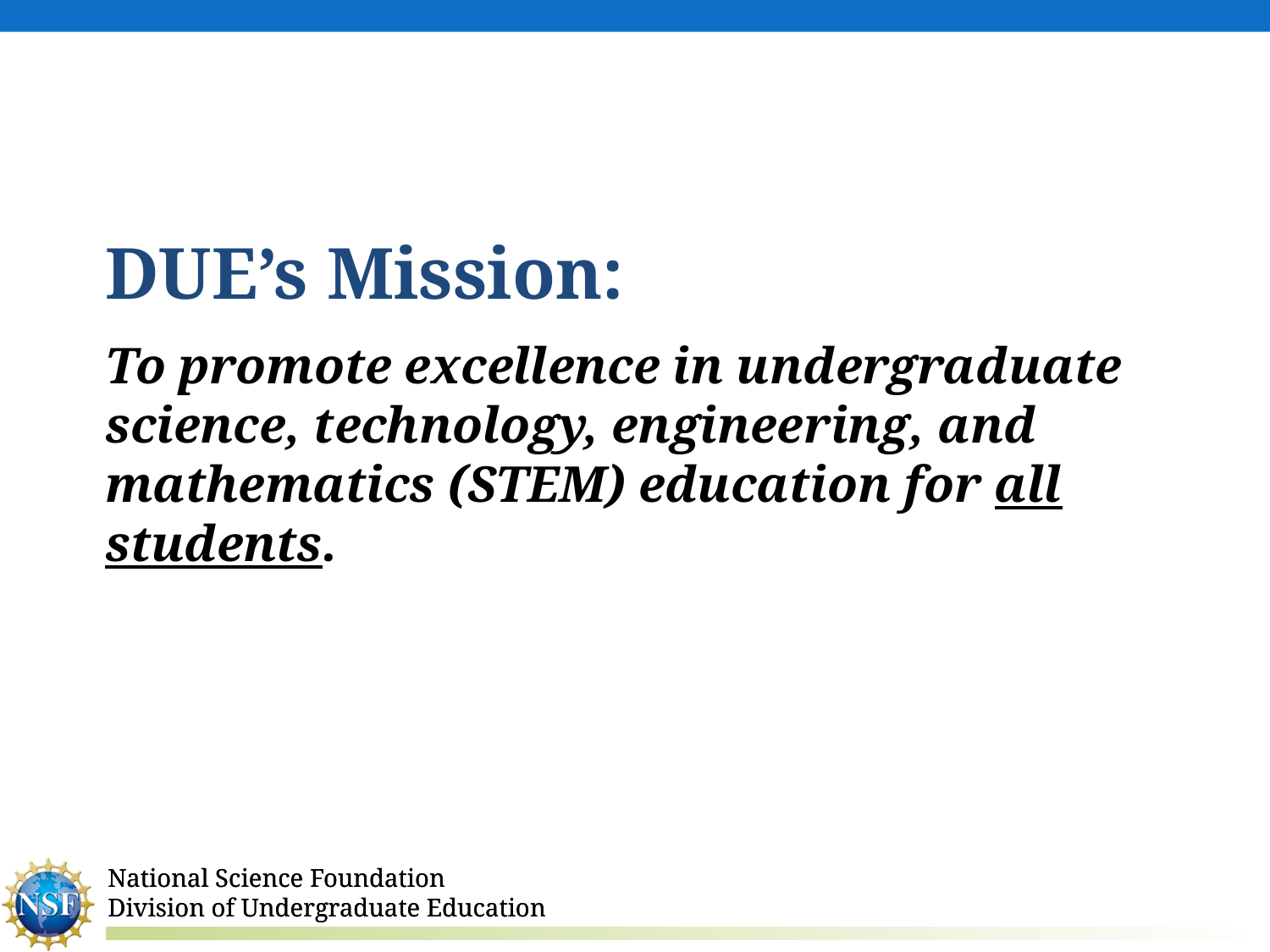

DUE’s Mission:
To promote excellence in undergraduate science, technology, engineering, and mathematics (STEM) education for all students.